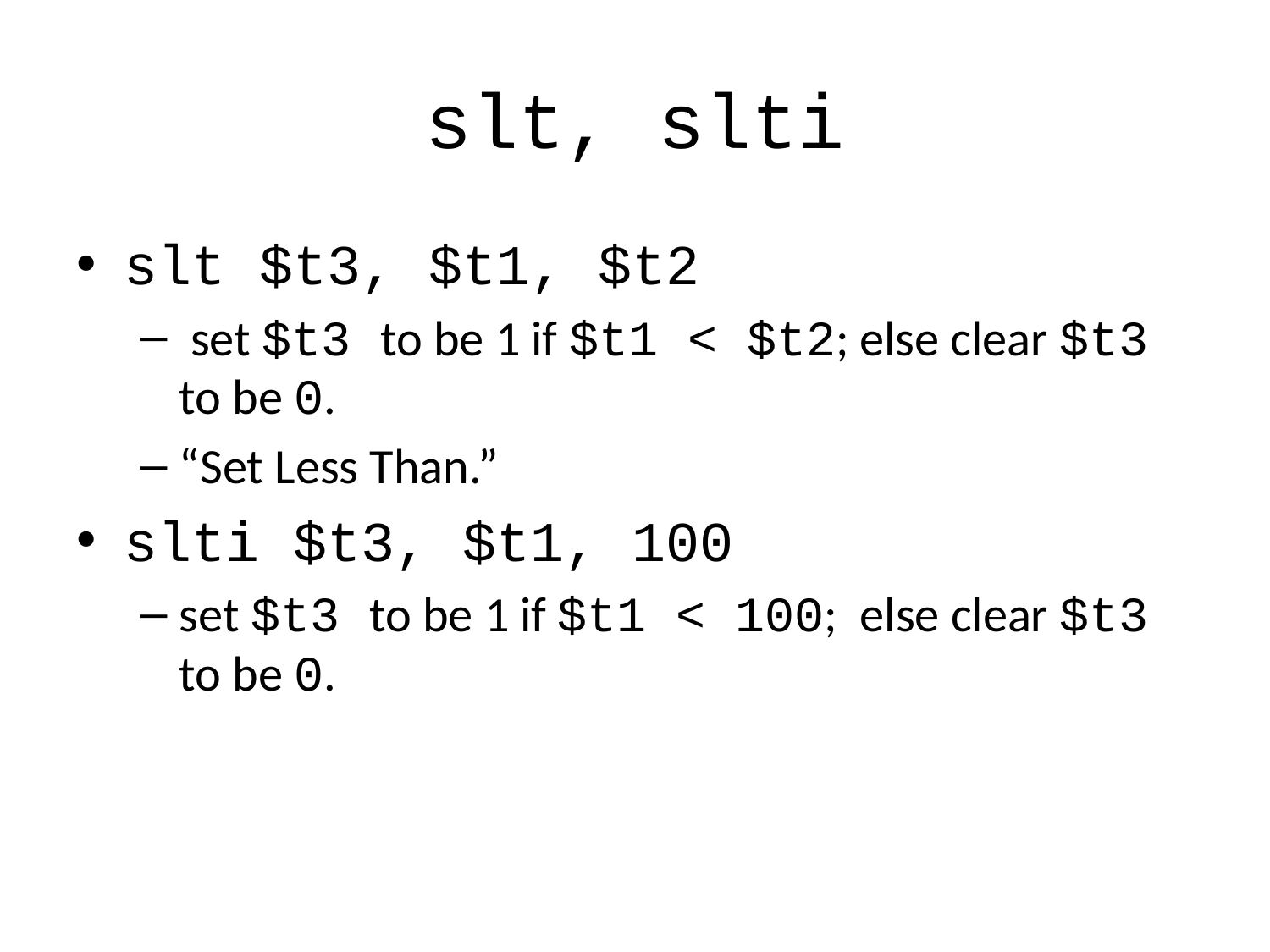

# slt, slti
slt $t3, $t1, $t2
 set $t3 to be 1 if $t1 < $t2; else clear $t3 to be 0.
“Set Less Than.”
slti $t3, $t1, 100
set $t3 to be 1 if $t1 < 100;  else clear $t3 to be 0.